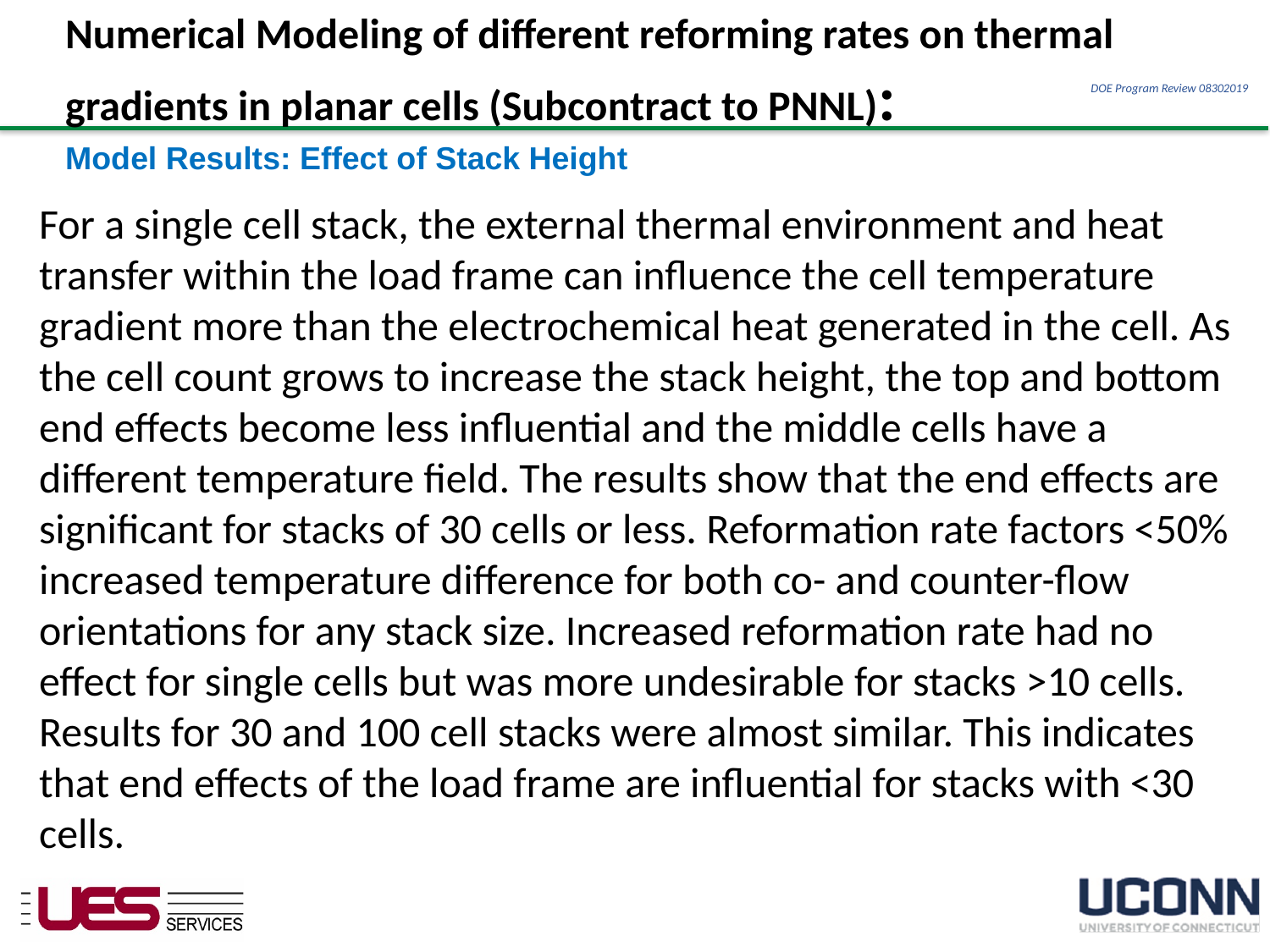

Numerical Modeling of different reforming rates on thermal gradients in planar cells (Subcontract to PNNL):
Model Results: Effect of Stack Height
For a single cell stack, the external thermal environment and heat transfer within the load frame can influence the cell temperature gradient more than the electrochemical heat generated in the cell. As the cell count grows to increase the stack height, the top and bottom end effects become less influential and the middle cells have a different temperature field. The results show that the end effects are significant for stacks of 30 cells or less. Reformation rate factors <50% increased temperature difference for both co- and counter-flow orientations for any stack size. Increased reformation rate had no effect for single cells but was more undesirable for stacks >10 cells. Results for 30 and 100 cell stacks were almost similar. This indicates that end effects of the load frame are influential for stacks with <30 cells.